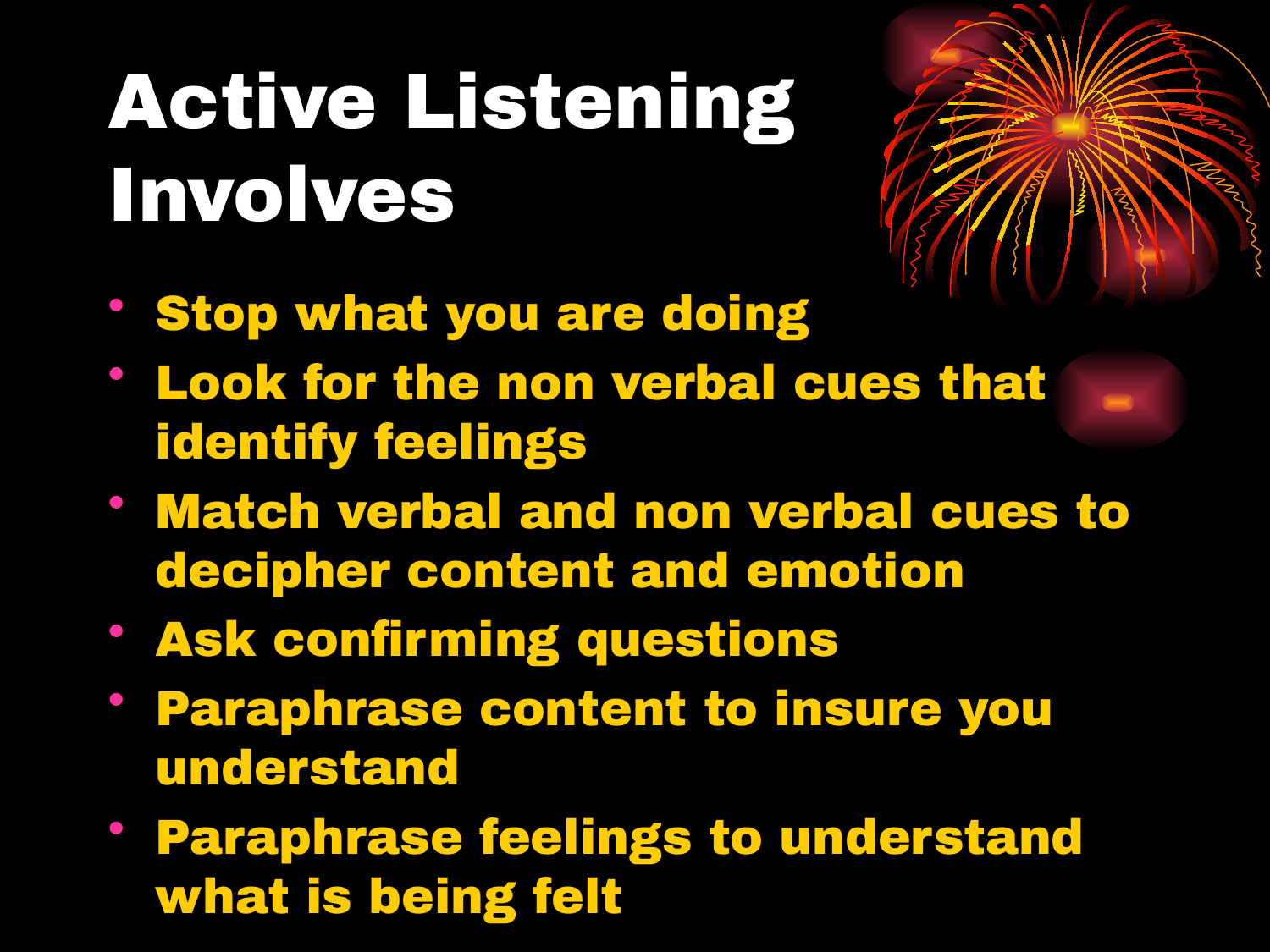

Stop what you are doing
Look for the non verbal cues that identify feelings
Match verbal and non verbal cues to decipher content and emotion
Ask confirming questions
Paraphrase content to insure you understand
Paraphrase feelings to understand what is being felt
# Active Listening Involves